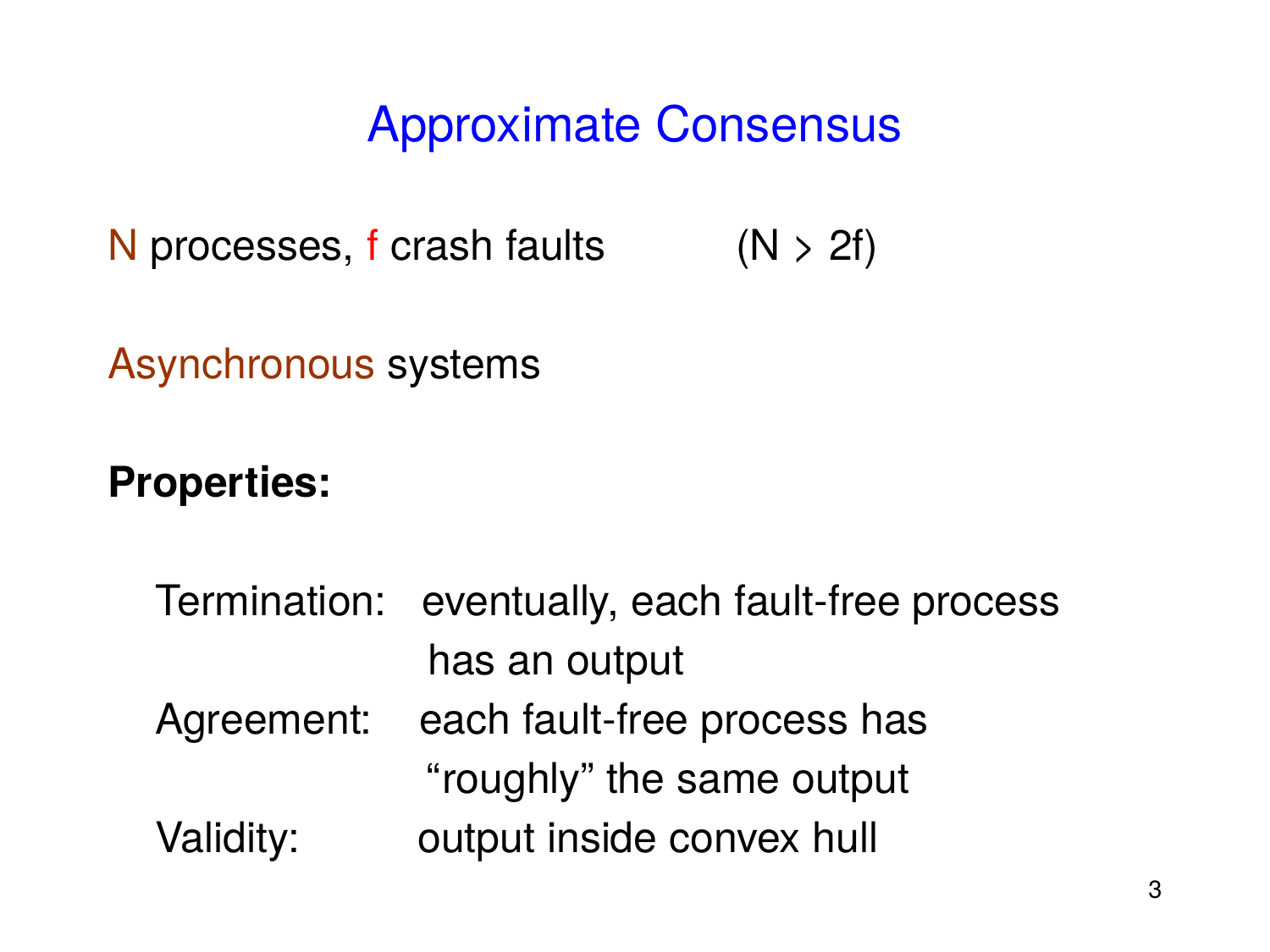

# Approximate Consensus
N processes, f crash faults           (N > 2f)

Asynchronous systems

Properties:

    Termination:   eventually, each fault-free process
                           has an output
    Agreement:    each fault-free process has
                           “roughly” the same output
    Validity:          output inside convex hull

3